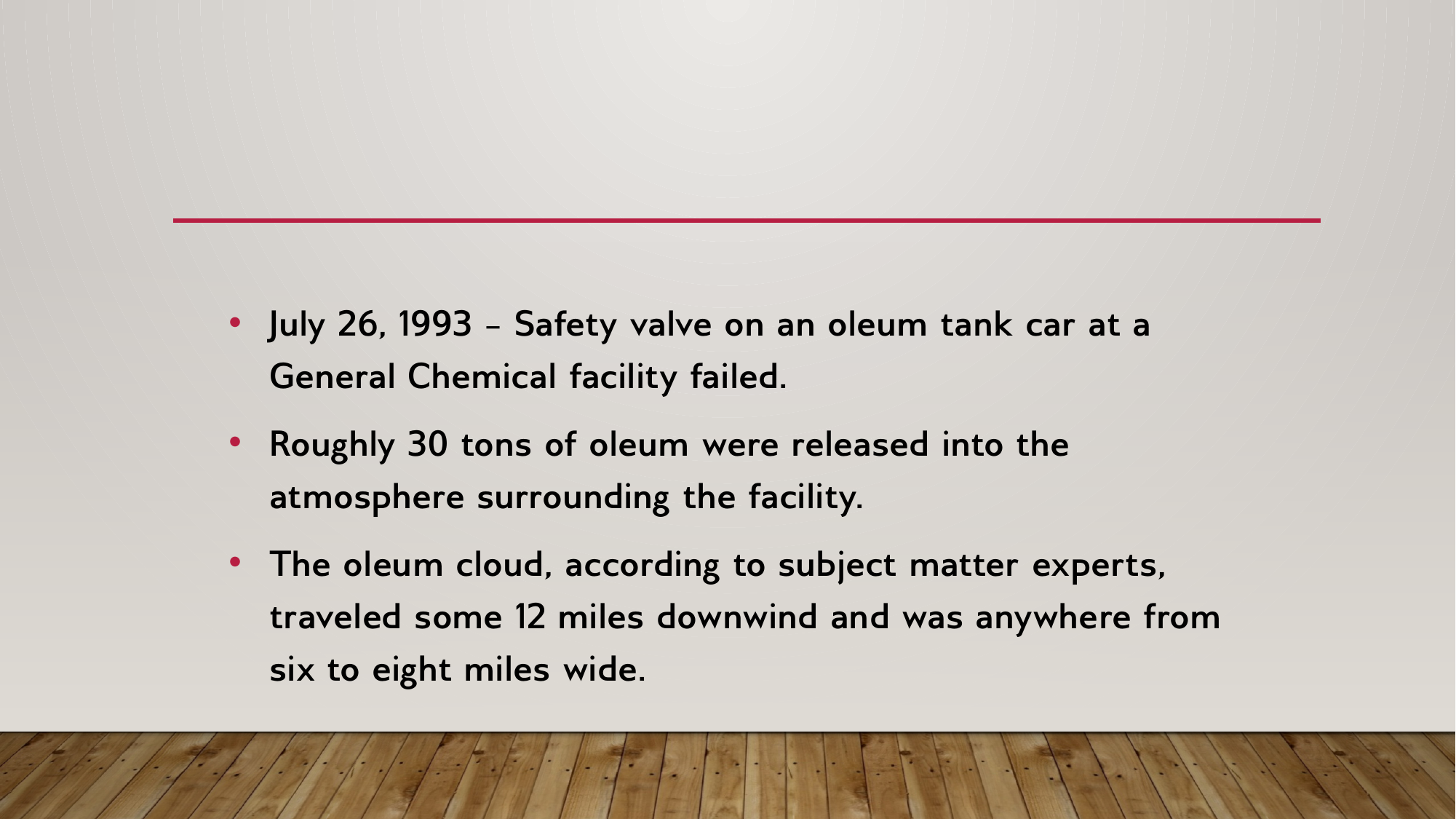

#
July 26, 1993 – Safety valve on an oleum tank car at a General Chemical facility failed.
Roughly 30 tons of oleum were released into the atmosphere surrounding the facility.
The oleum cloud, according to subject matter experts, traveled some 12 miles downwind and was anywhere from six to eight miles wide.